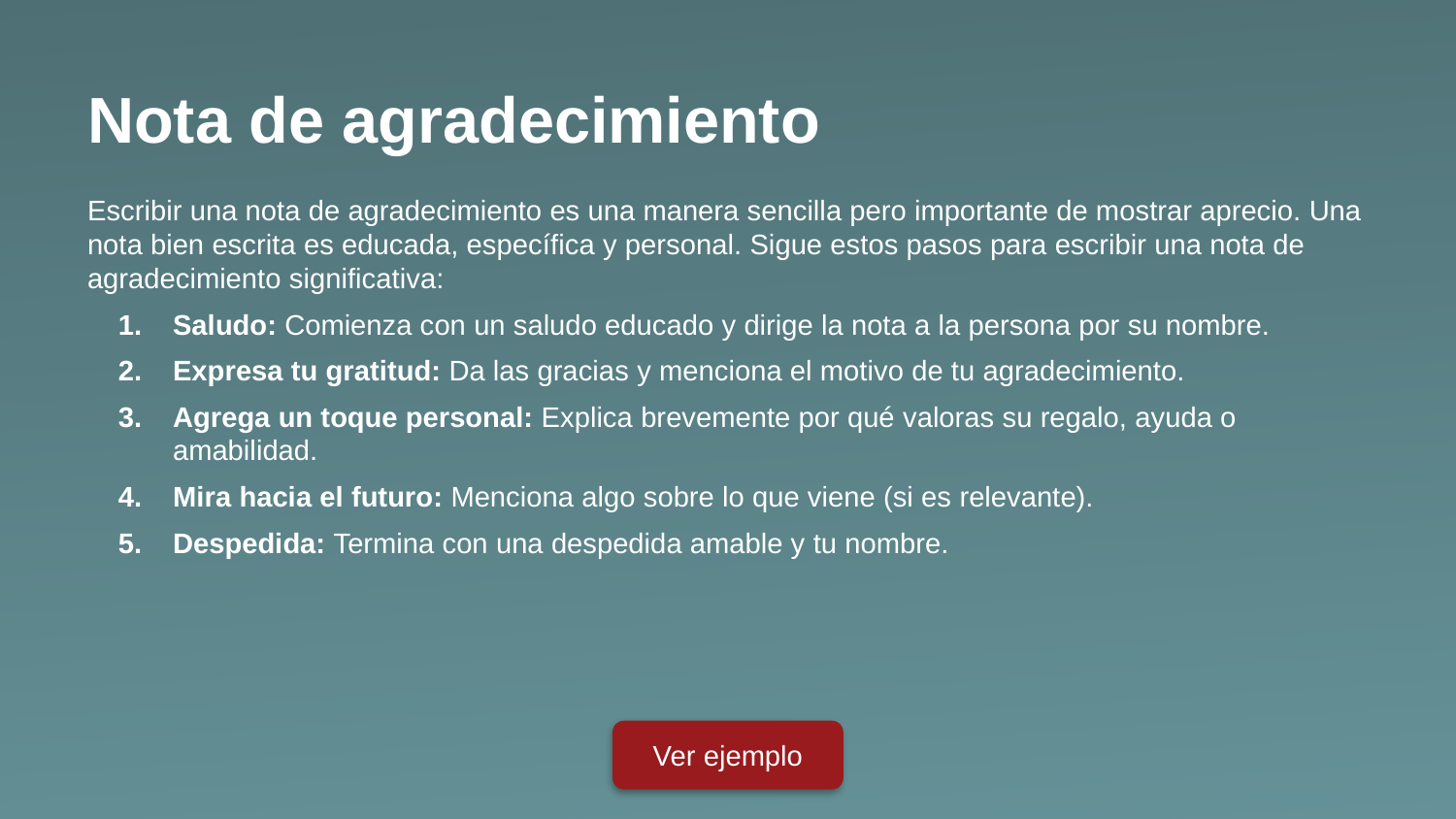

Nota de agradecimiento
Escribir una nota de agradecimiento es una manera sencilla pero importante de mostrar aprecio. Una nota bien escrita es educada, específica y personal. Sigue estos pasos para escribir una nota de agradecimiento significativa:
Saludo: Comienza con un saludo educado y dirige la nota a la persona por su nombre.
Expresa tu gratitud: Da las gracias y menciona el motivo de tu agradecimiento.
Agrega un toque personal: Explica brevemente por qué valoras su regalo, ayuda o amabilidad.
Mira hacia el futuro: Menciona algo sobre lo que viene (si es relevante).
Despedida: Termina con una despedida amable y tu nombre.

Ver ejemplo